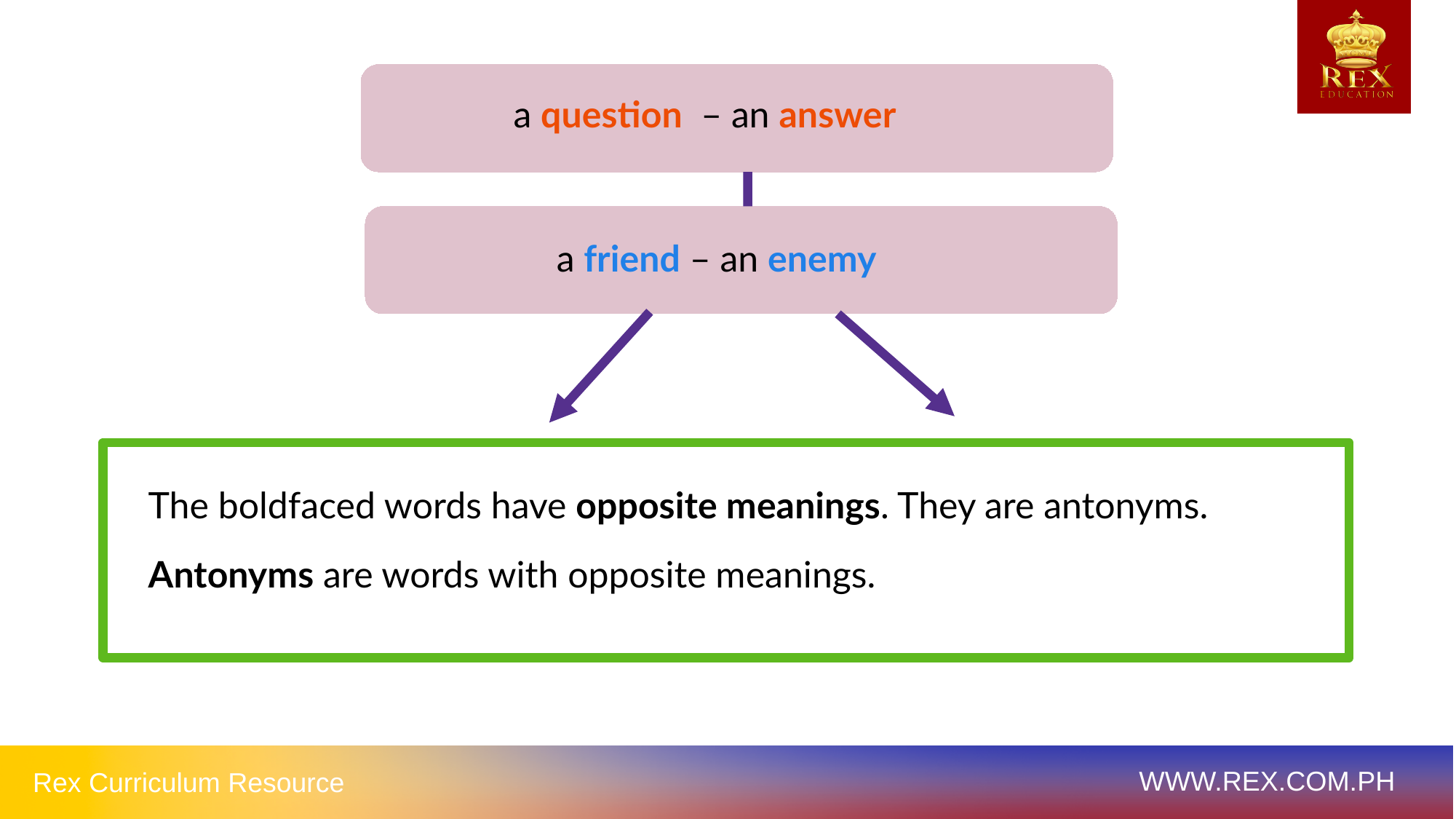

a question  – an answer

a friend – an enemy

The boldfaced words have opposite meanings. They are antonyms.
Antonyms are words with opposite meanings.